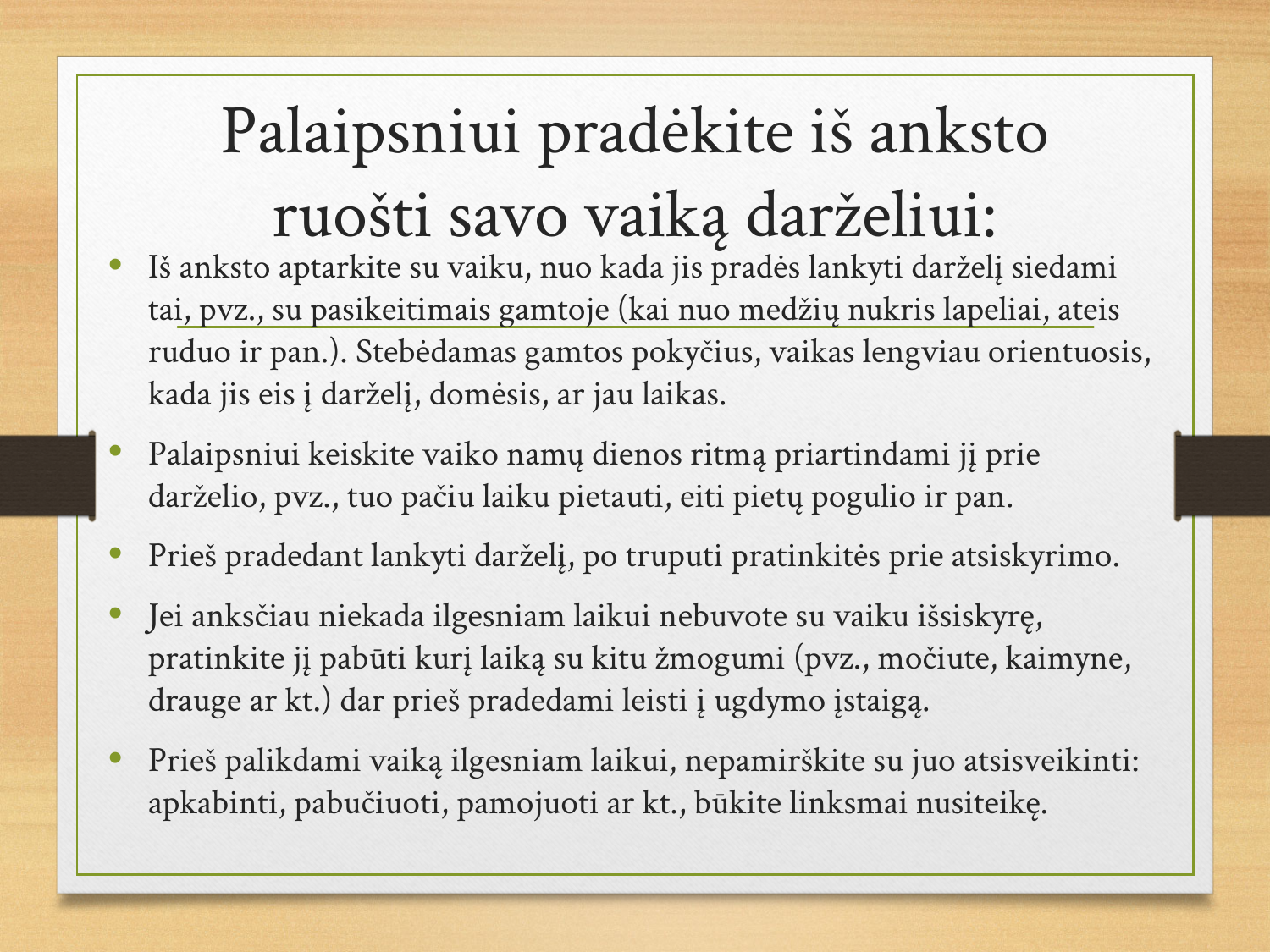

# Palaipsniui pradėkite iš anksto ruošti savo vaiką darželiui:
Iš anksto aptarkite su vaiku, nuo kada jis pradės lankyti darželį siedami tai, pvz., su pasikeitimais gamtoje (kai nuo medžių nukris lapeliai, ateis ruduo ir pan.). Stebėdamas gamtos pokyčius, vaikas lengviau orientuosis, kada jis eis į darželį, domėsis, ar jau laikas.
Palaipsniui keiskite vaiko namų dienos ritmą priartindami jį prie darželio, pvz., tuo pačiu laiku pietauti, eiti pietų pogulio ir pan.
Prieš pradedant lankyti darželį, po truputi pratinkitės prie atsiskyrimo.
Jei anksčiau niekada ilgesniam laikui nebuvote su vaiku išsiskyrę, pratinkite jį pabūti kurį laiką su kitu žmogumi (pvz., močiute, kaimyne, drauge ar kt.) dar prieš pradedami leisti į ugdymo įstaigą.
Prieš palikdami vaiką ilgesniam laikui, nepamirškite su juo atsisveikinti: apkabinti, pabučiuoti, pamojuoti ar kt., būkite linksmai nusiteikę.